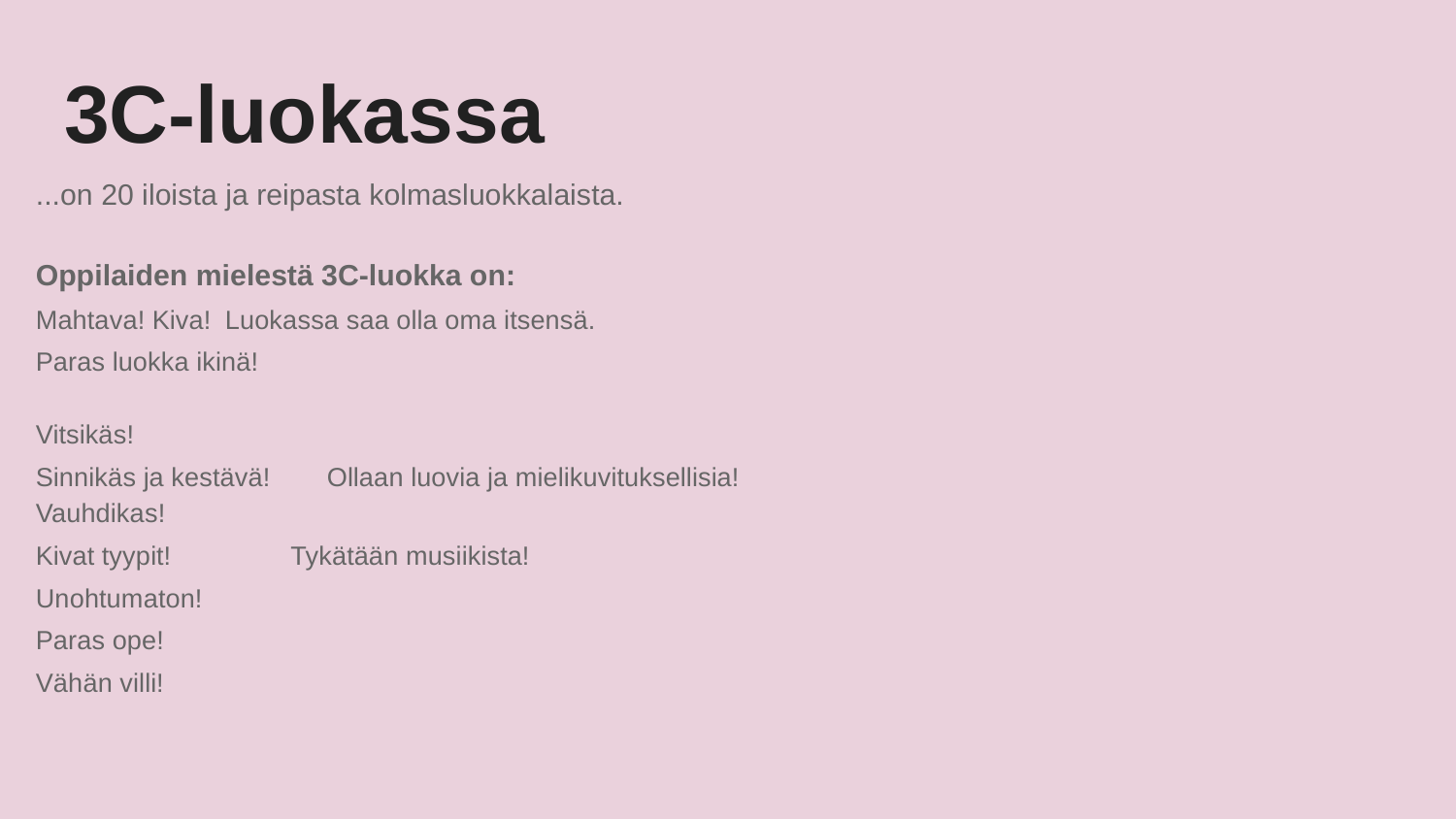

# 3C-luokassa
...on 20 iloista ja reipasta kolmasluokkalaista.
Oppilaiden mielestä 3C-luokka on:
Mahtava! Kiva!	 Luokassa saa olla oma itsensä.
Paras luokka ikinä!
Vitsikäs!
Sinnikäs ja kestävä!		Ollaan luovia ja mielikuvituksellisia!
Vauhdikas!
Kivat tyypit!				Tykätään musiikista!
Unohtumaton!
Paras ope!
Vähän villi!